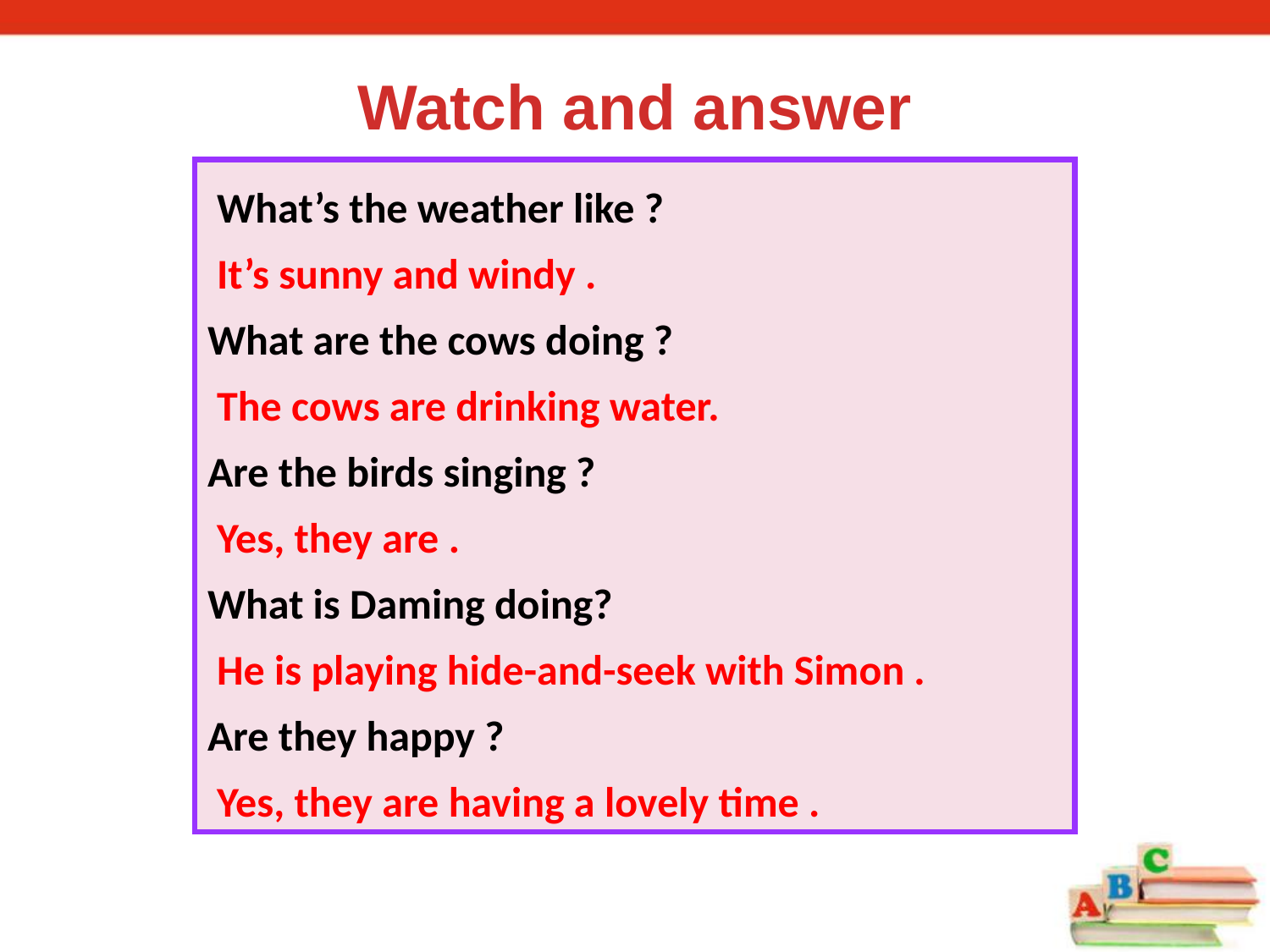

Watch and answer
 What’s the weather like ?
 It’s sunny and windy .
What are the cows doing ?
 The cows are drinking water.
Are the birds singing ?
 Yes, they are .
What is Daming doing?
 He is playing hide-and-seek with Simon .
Are they happy ?
 Yes, they are having a lovely time .